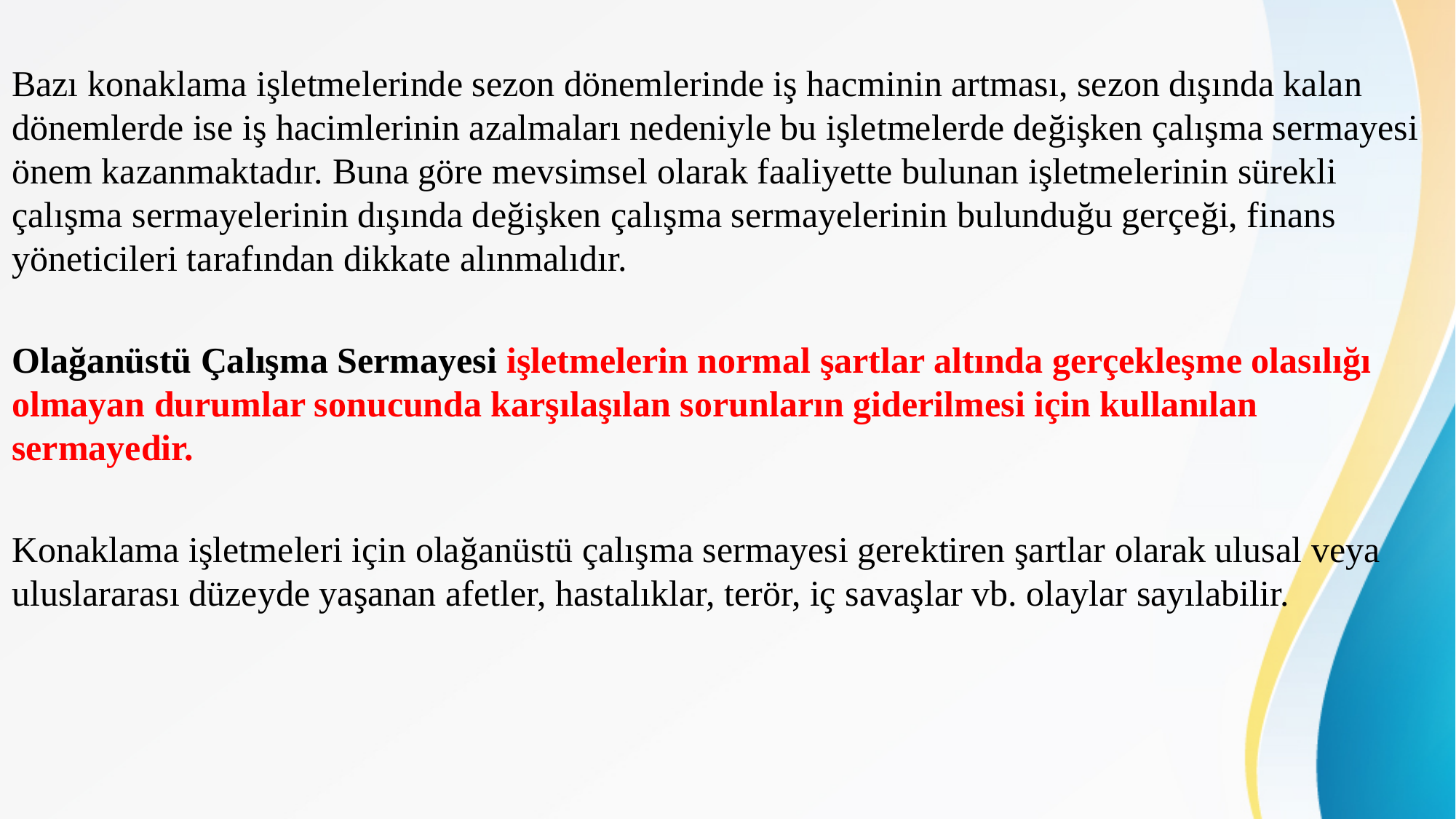

Bazı konaklama işletmelerinde sezon dönemlerinde iş hacminin artması, sezon dışında kalan dönemlerde ise iş hacimlerinin azalmaları nedeniyle bu işletmelerde değişken çalışma sermayesi önem kazanmaktadır. Buna göre mevsimsel olarak faaliyette bulunan işletmelerinin sürekli çalışma sermayelerinin dışında değişken çalışma sermayelerinin bulunduğu gerçeği, finans yöneticileri tarafından dikkate alınmalıdır.

Olağanüstü Çalışma Sermayesi işletmelerin normal şartlar altında gerçekleşme olasılığı olmayan durumlar sonucunda karşılaşılan sorunların giderilmesi için kullanılan sermayedir.

Konaklama işletmeleri için olağanüstü çalışma sermayesi gerektiren şartlar olarak ulusal veya uluslararası düzeyde yaşanan afetler, hastalıklar, terör, iç savaşlar vb. olaylar sayılabilir.